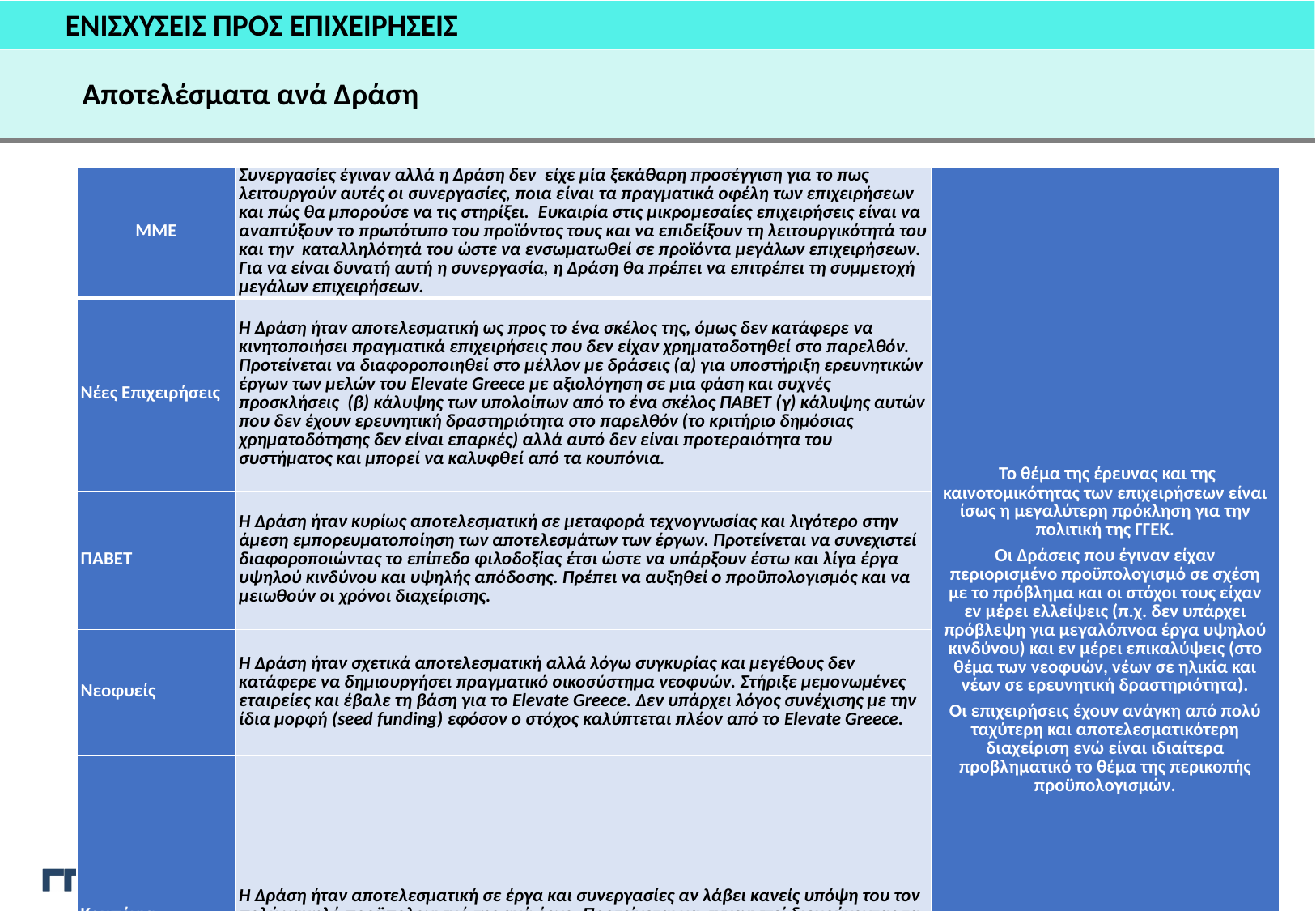

ΕΝΙΣΧΥΣΕΙΣ ΠΡΟΣ ΕΠΙΧΕΙΡΗΣΕΙΣ
Αποτελέσματα ανά Δράση
| ΜΜΕ | Συνεργασίες έγιναν αλλά η Δράση δεν  είχε μία ξεκάθαρη προσέγγιση για το πως  λειτουργούν αυτές οι συνεργασίες, ποια είναι τα πραγματικά οφέλη των επιχειρήσεων και πώς θα μπορούσε να τις στηρίξει.  Ευκαιρία στις μικρομεσαίες επιχειρήσεις είναι να αναπτύξουν το πρωτότυπο του προϊόντος τους και να επιδείξουν τη λειτουργικότητά του και την  καταλληλότητά του ώστε να ενσωματωθεί σε προϊόντα μεγάλων επιχειρήσεων. Για να είναι δυνατή αυτή η συνεργασία, η Δράση θα πρέπει να επιτρέπει τη συμμετοχή μεγάλων επιχειρήσεων. | Το θέμα της έρευνας και της καινοτομικότητας των επιχειρήσεων είναι ίσως η μεγαλύτερη πρόκληση για την πολιτική της ΓΓΕΚ. Οι Δράσεις που έγιναν είχαν περιορισμένο προϋπολογισμό σε σχέση με το πρόβλημα και οι στόχοι τους είχαν εν μέρει ελλείψεις (π.χ. δεν υπάρχει πρόβλεψη για μεγαλόπνοα έργα υψηλού κινδύνου) και εν μέρει επικαλύψεις (στο θέμα των νεοφυών, νέων σε ηλικία και νέων σε ερευνητική δραστηριότητα). Οι επιχειρήσεις έχουν ανάγκη από πολύ ταχύτερη και αποτελεσματικότερη διαχείριση ενώ είναι ιδιαίτερα προβληματικό το θέμα της περικοπής προϋπολογισμών. |
| --- | --- | --- |
| Νέες Επιχειρήσεις | Η Δράση ήταν αποτελεσματική ως προς το ένα σκέλος της, όμως δεν κατάφερε να κινητοποιήσει πραγματικά επιχειρήσεις που δεν είχαν χρηματοδοτηθεί στο παρελθόν. Προτείνεται να διαφοροποιηθεί στο μέλλον με δράσεις (α) για υποστήριξη ερευνητικών έργων των μελών του Elevate Greece με αξιολόγηση σε μια φάση και συχνές προσκλήσεις  (β) κάλυψης των υπολοίπων από το ένα σκέλος ΠΑΒΕΤ (γ) κάλυψης αυτών που δεν έχουν ερευνητική δραστηριότητα στο παρελθόν (το κριτήριο δημόσιας χρηματοδότησης δεν είναι επαρκές) αλλά αυτό δεν είναι προτεραιότητα του συστήματος και μπορεί να καλυφθεί από τα κουπόνια. |  |
| ΠΑΒΕΤ | Η Δράση ήταν κυρίως αποτελεσματική σε μεταφορά τεχνογνωσίας και λιγότερο στην άμεση εμπορευματοποίηση των αποτελεσμάτων των έργων. Προτείνεται να συνεχιστεί διαφοροποιώντας το επίπεδο φιλοδοξίας έτσι ώστε να υπάρξουν έστω και λίγα έργα υψηλού κινδύνου και υψηλής απόδοσης. Πρέπει να αυξηθεί ο προϋπολογισμός και να μειωθούν οι χρόνοι διαχείρισης. |  |
| Νεοφυείς | Η Δράση ήταν σχετικά αποτελεσματική αλλά λόγω συγκυρίας και μεγέθους δεν κατάφερε να δημιουργήσει πραγματικό οικοσύστημα νεοφυών. Στήριξε μεμονωμένες εταιρείες και έβαλε τη βάση για το Elevate Greece. Δεν υπάρχει λόγος συνέχισης με την ίδια μορφή (seed funding) εφόσον ο στόχος καλύπτεται πλέον από το Elevate Greece. |  |
| Κουπόνια Καινοτομίας | Η Δράση ήταν αποτελεσματική σε έργα και συνεργασίες αν λάβει κανείς υπόψη του τον πολύ χαμηλό προϋπολογισμό της ανά έργο. Προτείνεται να συνεχιστεί διευρύνοντας τα κριτήρια επιλεξιμότητας και να γίνει πολύ πιο γρήγορη και αποτελεσματική η διαχείριση. |  |